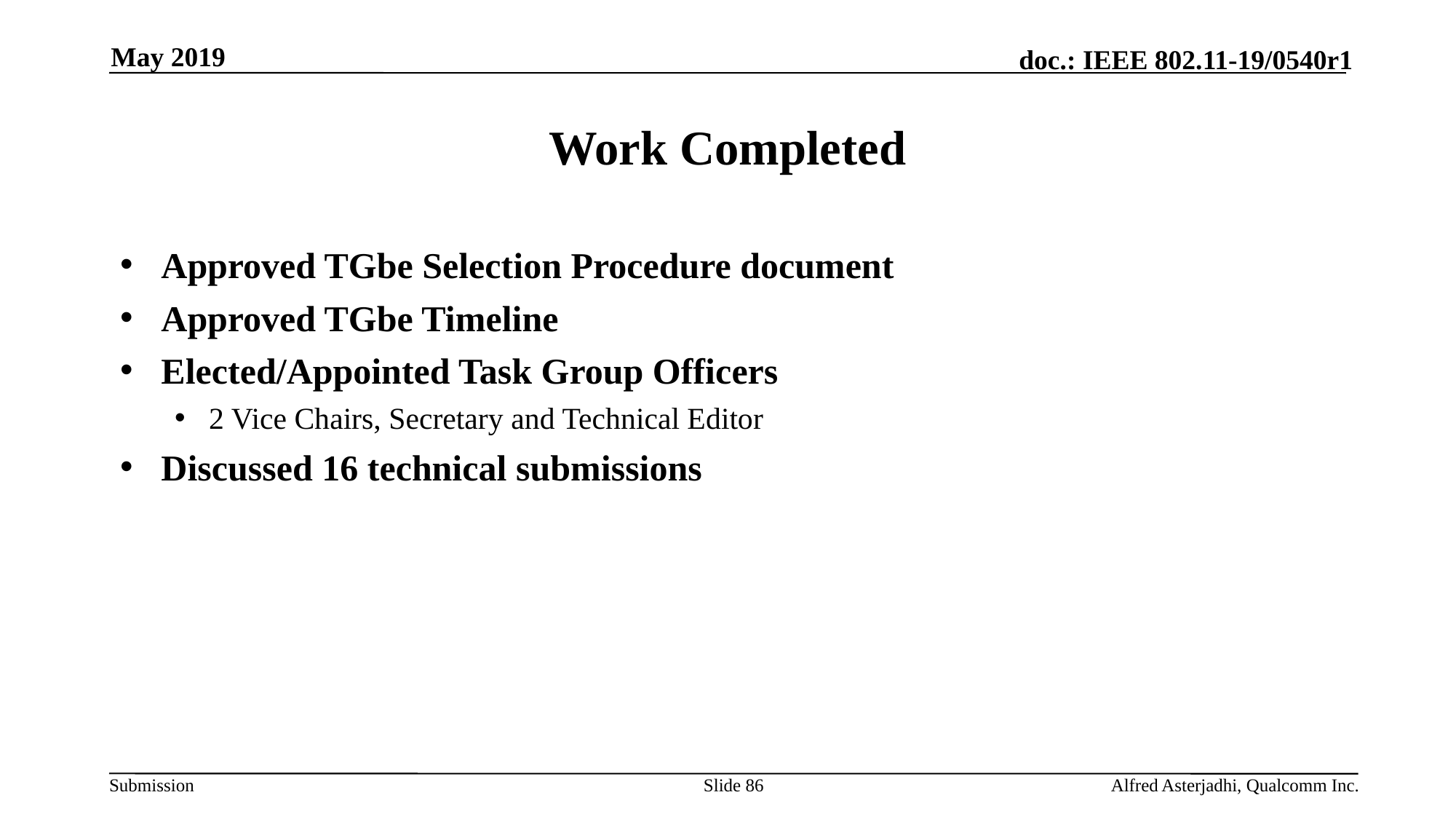

May 2019
# Work Completed
Approved TGbe Selection Procedure document
Approved TGbe Timeline
Elected/Appointed Task Group Officers
2 Vice Chairs, Secretary and Technical Editor
Discussed 16 technical submissions
Slide 86
Alfred Asterjadhi, Qualcomm Inc.